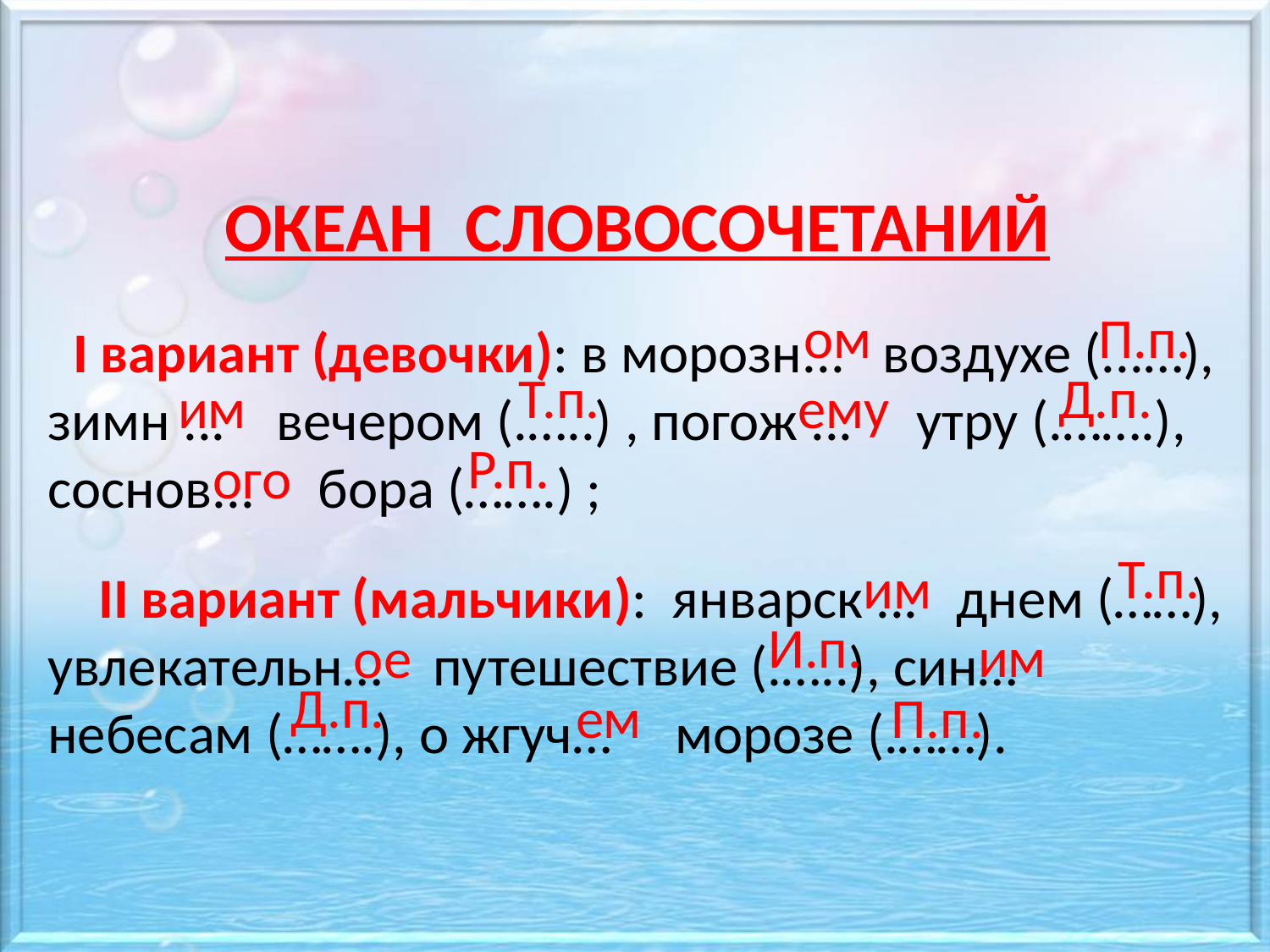

ОКЕАН  СЛОВОСОЧЕТАНИЙ

  I вариант (девочки): в морозн...   воздухе (...…), зимн ...    вечером (.…..) , погож ...     утру (.…….),
соснов...     бора (…….) ;

    II вариант (мальчики):  январск ...   днем (……), увлекательн…    путешествие (.…..), син… небесам (…….), о жгуч…     морозе (.……).
ом
П.п.
Т.п.
Д.п.
им
ему
Р.п.
ого
Т.п.
им
И.п.
им
ое
 Д.п.
ем
 П.п.